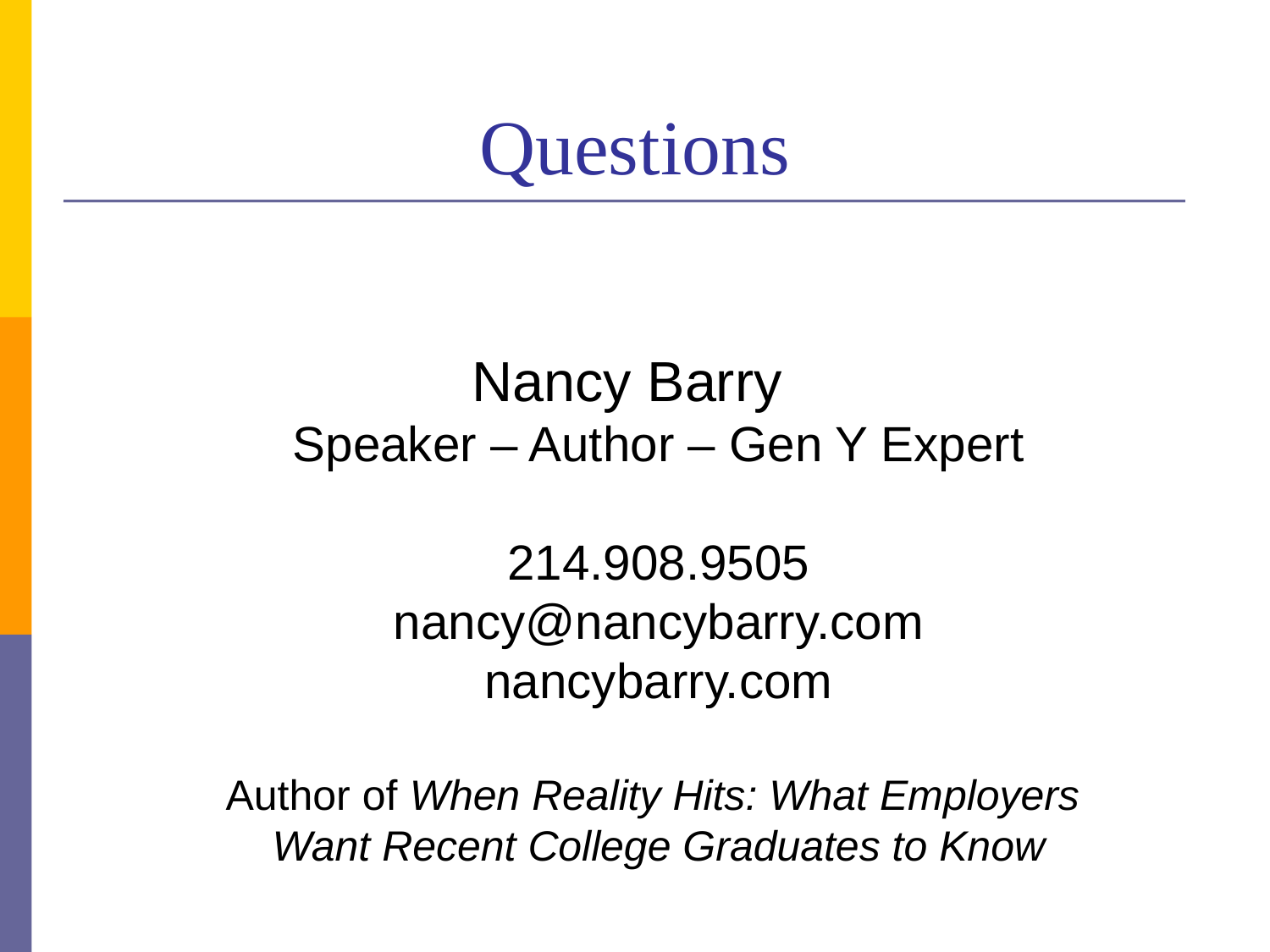

# Questions
Nancy Barry
Speaker – Author – Gen Y Expert
214.908.9505
nancy@nancybarry.com
nancybarry.com
Author of When Reality Hits: What Employers
Want Recent College Graduates to Know